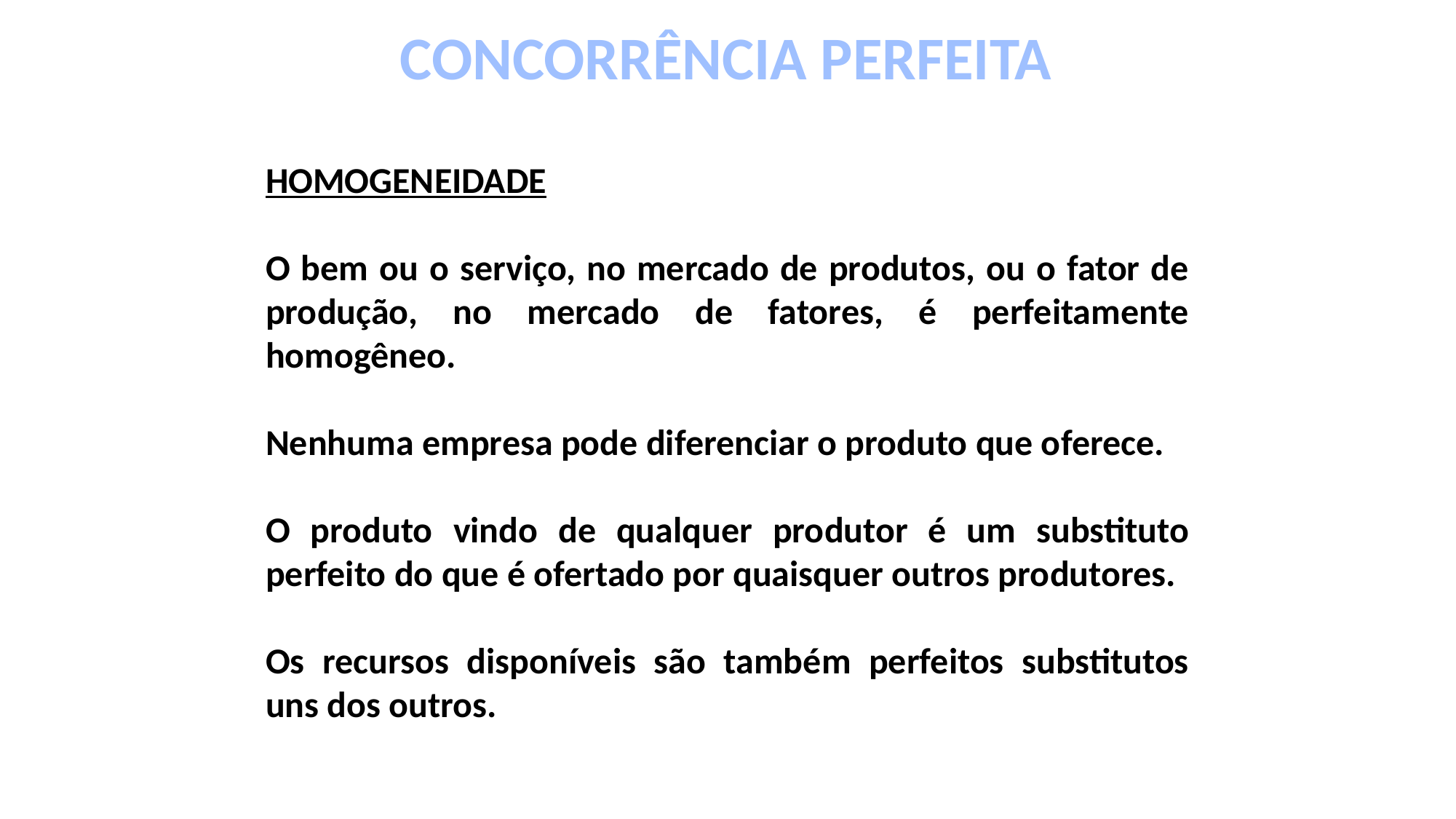

CONCORRÊNCIA PERFEITA
HOMOGENEIDADE

O bem ou o serviço, no mercado de produtos, ou o fator de produção, no mercado de fatores, é perfeitamente homogêneo.

Nenhuma empresa pode diferenciar o produto que oferece.

O produto vindo de qualquer produtor é um substituto perfeito do que é ofertado por quaisquer outros produtores.

Os recursos disponíveis são também perfeitos substitutos uns dos outros.